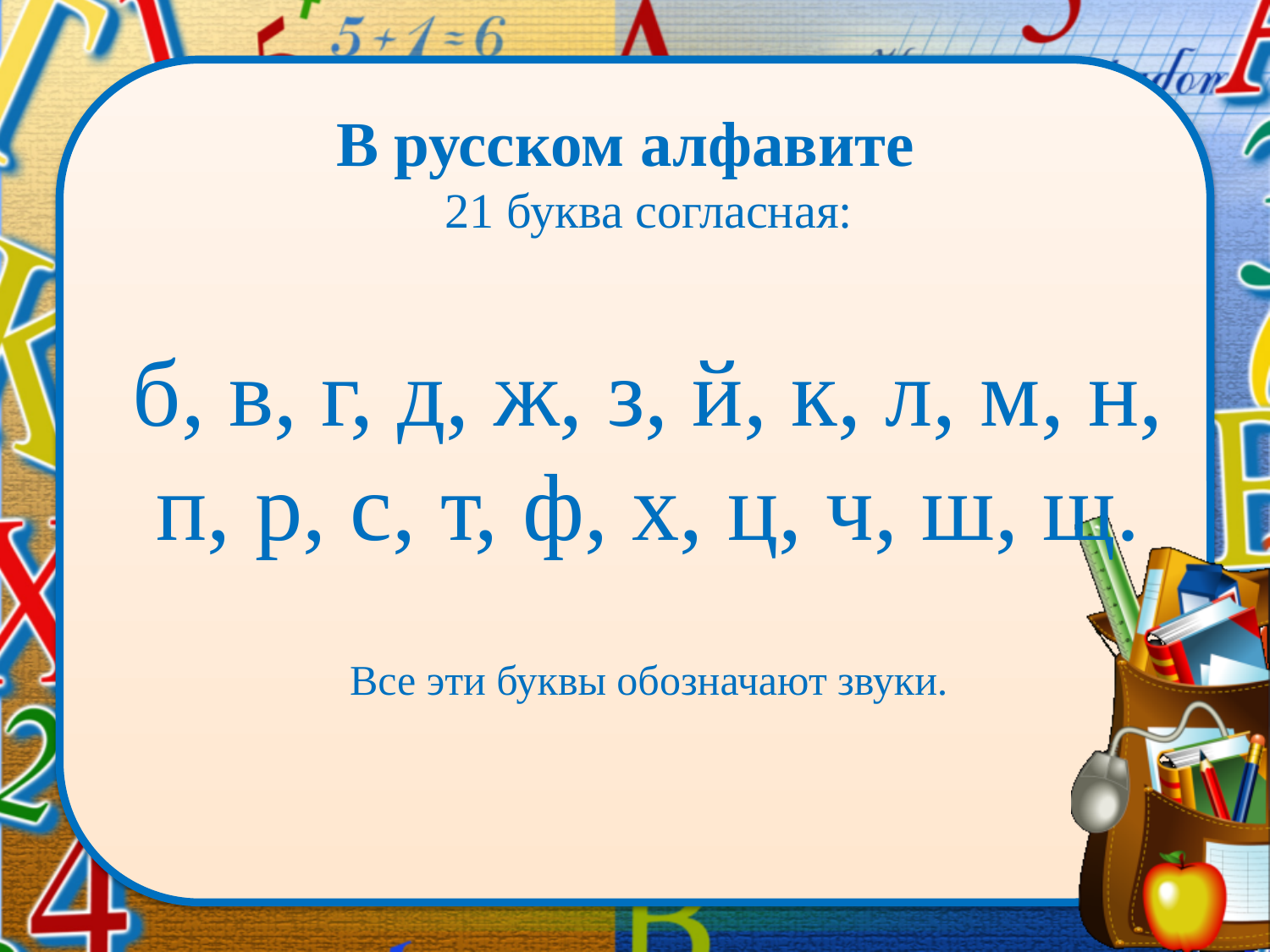

# 21 буква согласная: б, в, г, д, ж, з, й, к, л, м, н, п, р, с, т, ф, х, ц, ч, ш, щ. Все эти буквы обозначают звуки.
          В русском алфавите